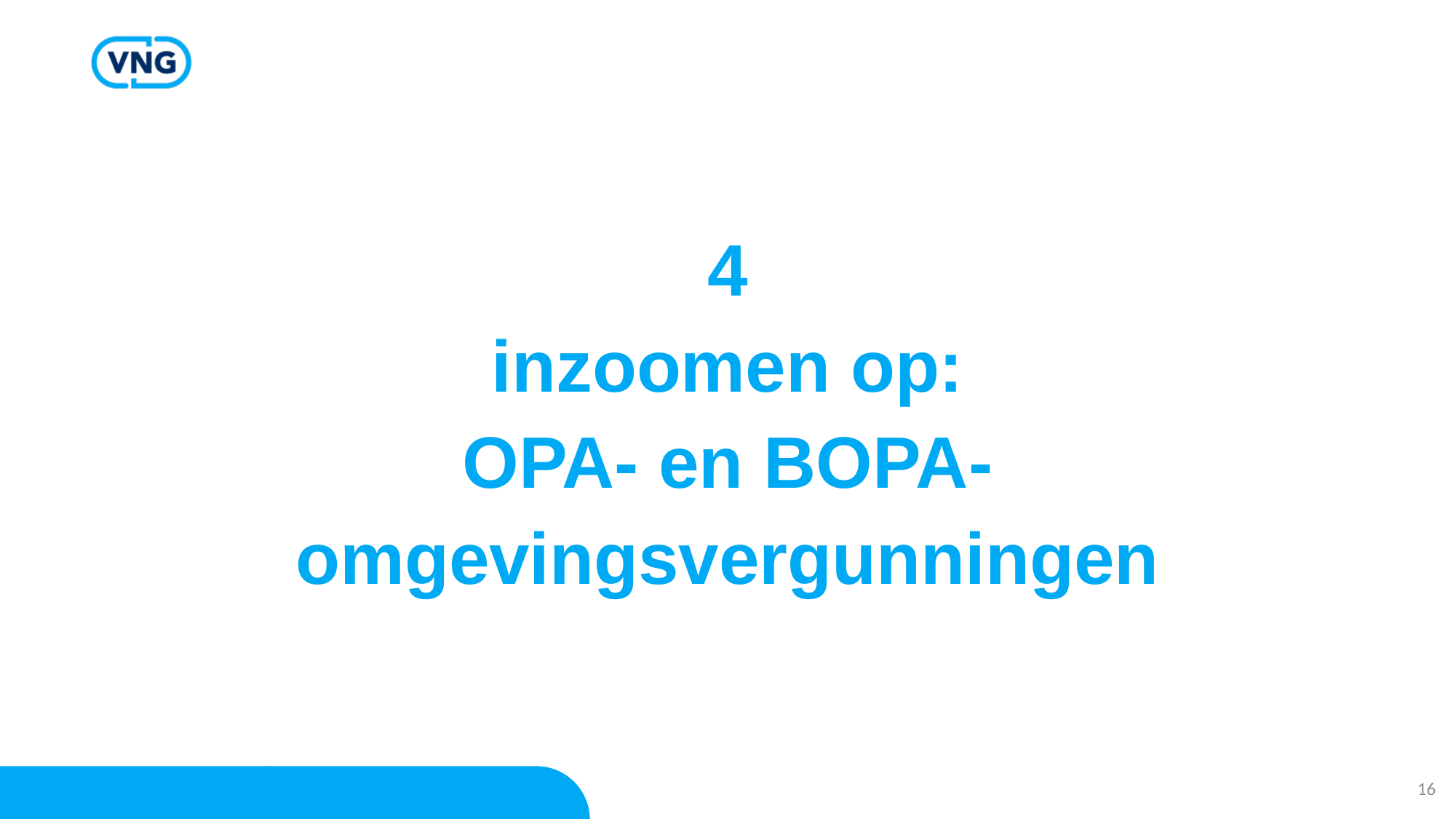

# 4 inzoomen op: OPA- en BOPA- omgevingsvergunningen
16